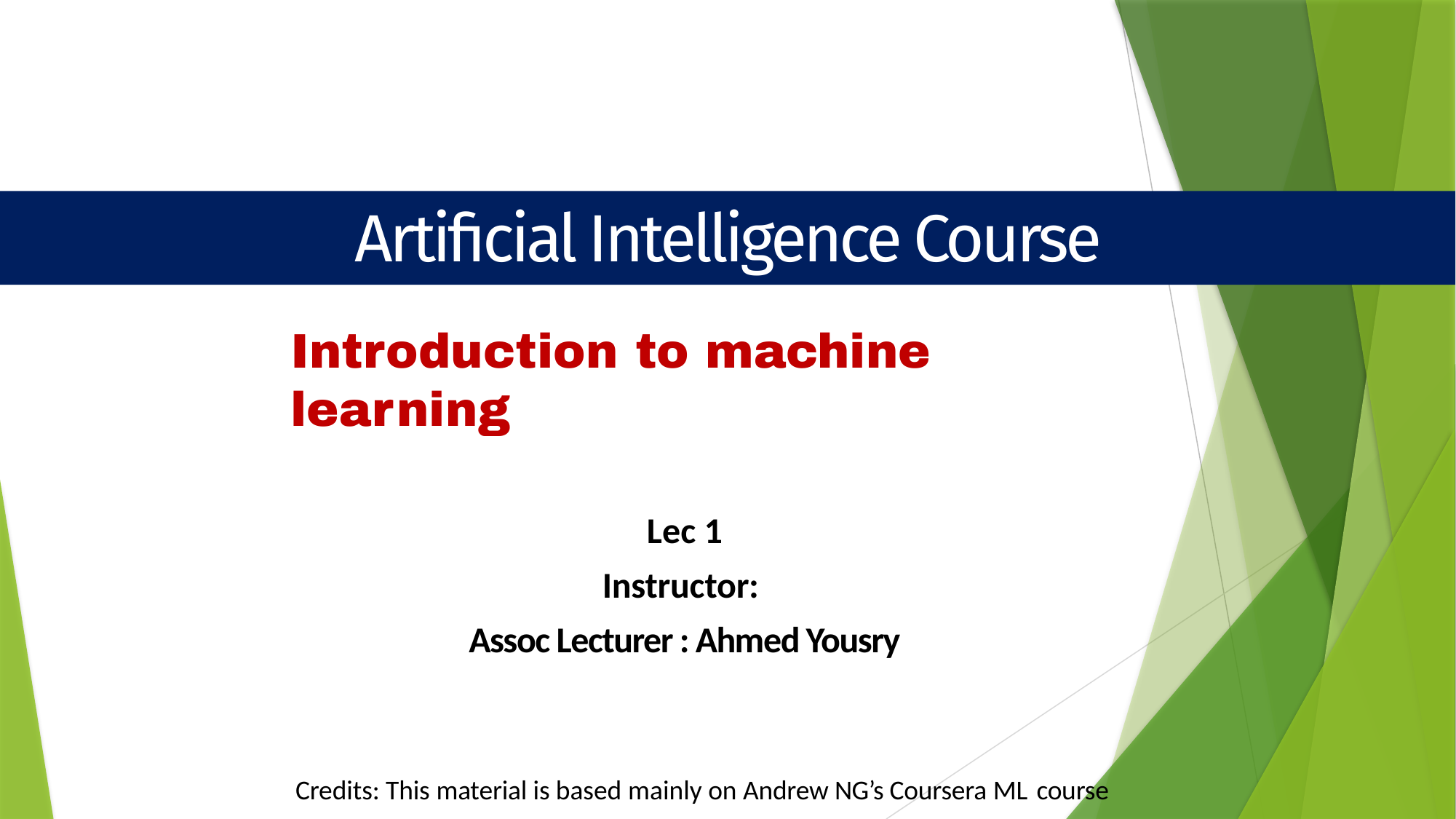

# Artificial Intelligence Course
Introduction to machine learning

Lec 1
Instructor:
Assoc Lecturer : Ahmed Yousry
Credits: This material is based mainly on Andrew NG’s Coursera ML course